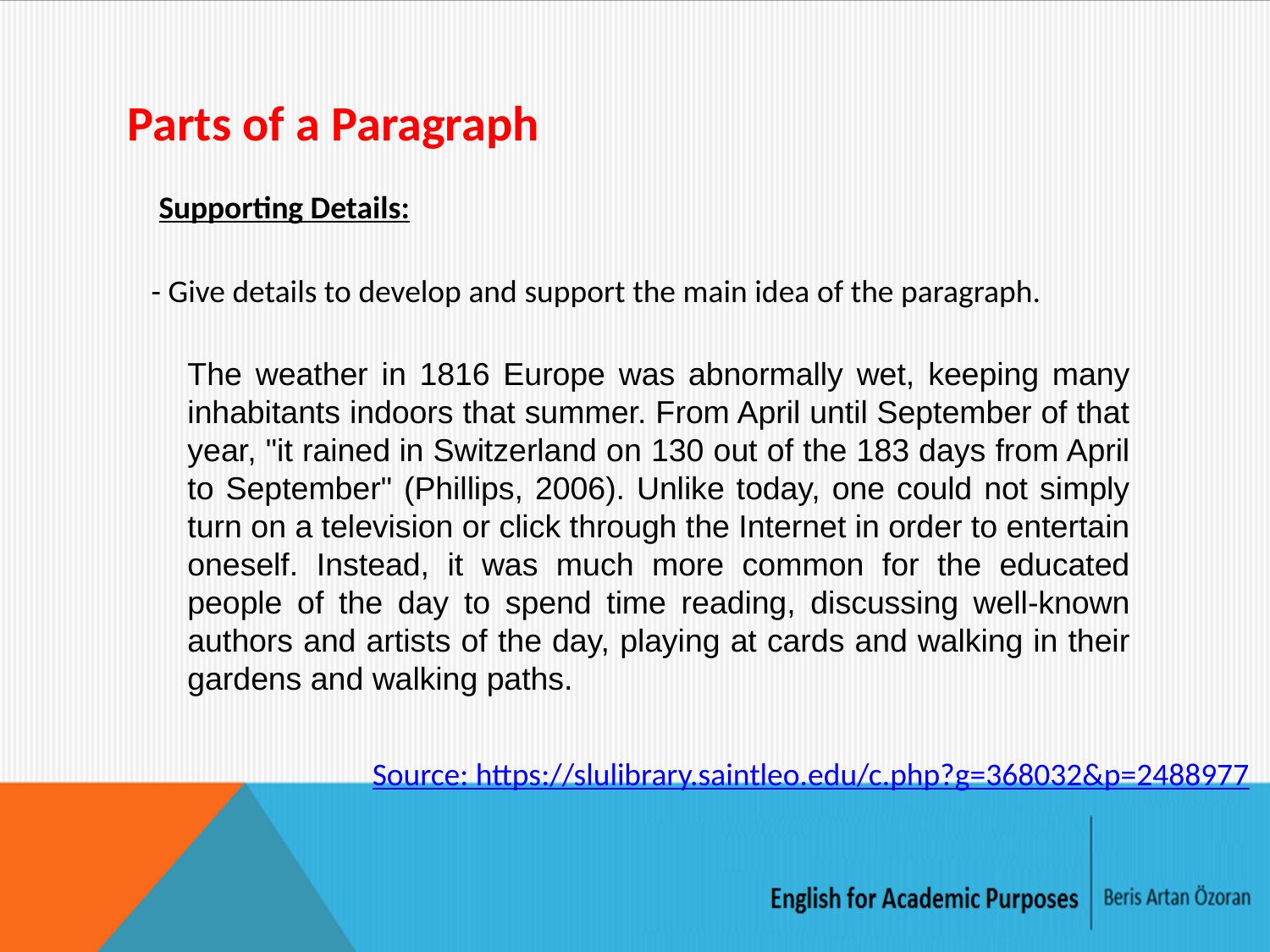

Parts of a Paragraph
Supporting Details:
- Give details to develop and support the main idea of the paragraph.
The weather in 1816 Europe was abnormally wet, keeping many inhabitants indoors that summer. From April until September of that year, "it rained in Switzerland on 130 out of the 183 days from April to September" (Phillips, 2006). Unlike today, one could not simply turn on a television or click through the Internet in order to entertain oneself. Instead, it was much more common for the educated people of the day to spend time reading, discussing well-known authors and artists of the day, playing at cards and walking in their gardens and walking paths.
Source: https://slulibrary.saintleo.edu/c.php?g=368032&p=2488977